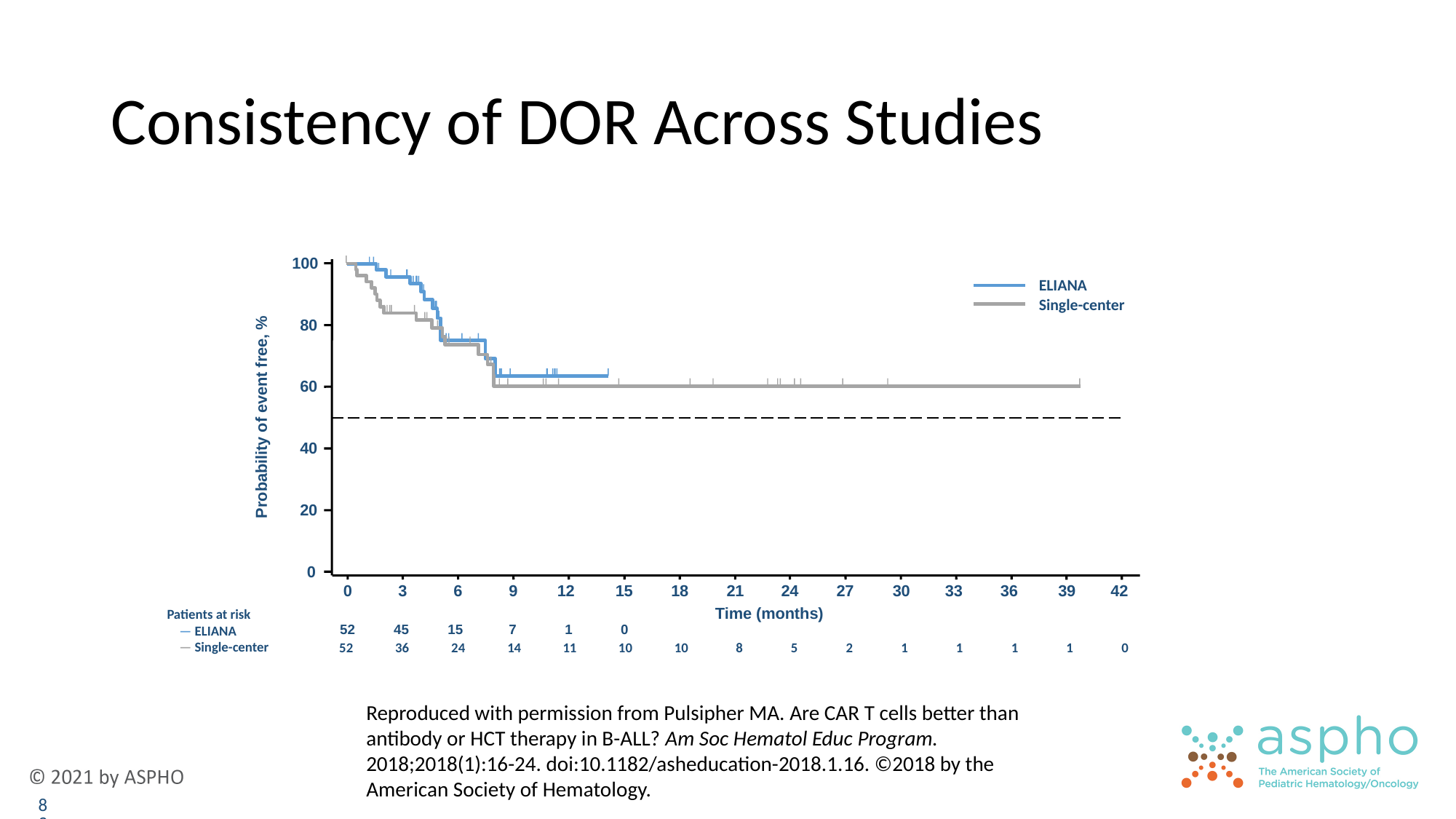

# Consistency of DOR Across Studies
100

ELIANA
Single-center

80

60

Probability of event free, %
40

20

0

0
3
6
9
12
15
18
21
24
27
30
33
36
39
42
Time (months)
Patients at risk
    — ELIANA
    — Single-center
52
45
15
7
1
0
52
36
24
14
11
10
10
8
5
2
1
1
1
1
0
Reproduced with permission from Pulsipher MA. Are CAR T cells better than antibody or HCT therapy in B-ALL? Am Soc Hematol Educ Program. 2018;2018(1):16-24. doi:10.1182/asheducation-2018.1.16. ©2018 by the American Society of Hematology.
83